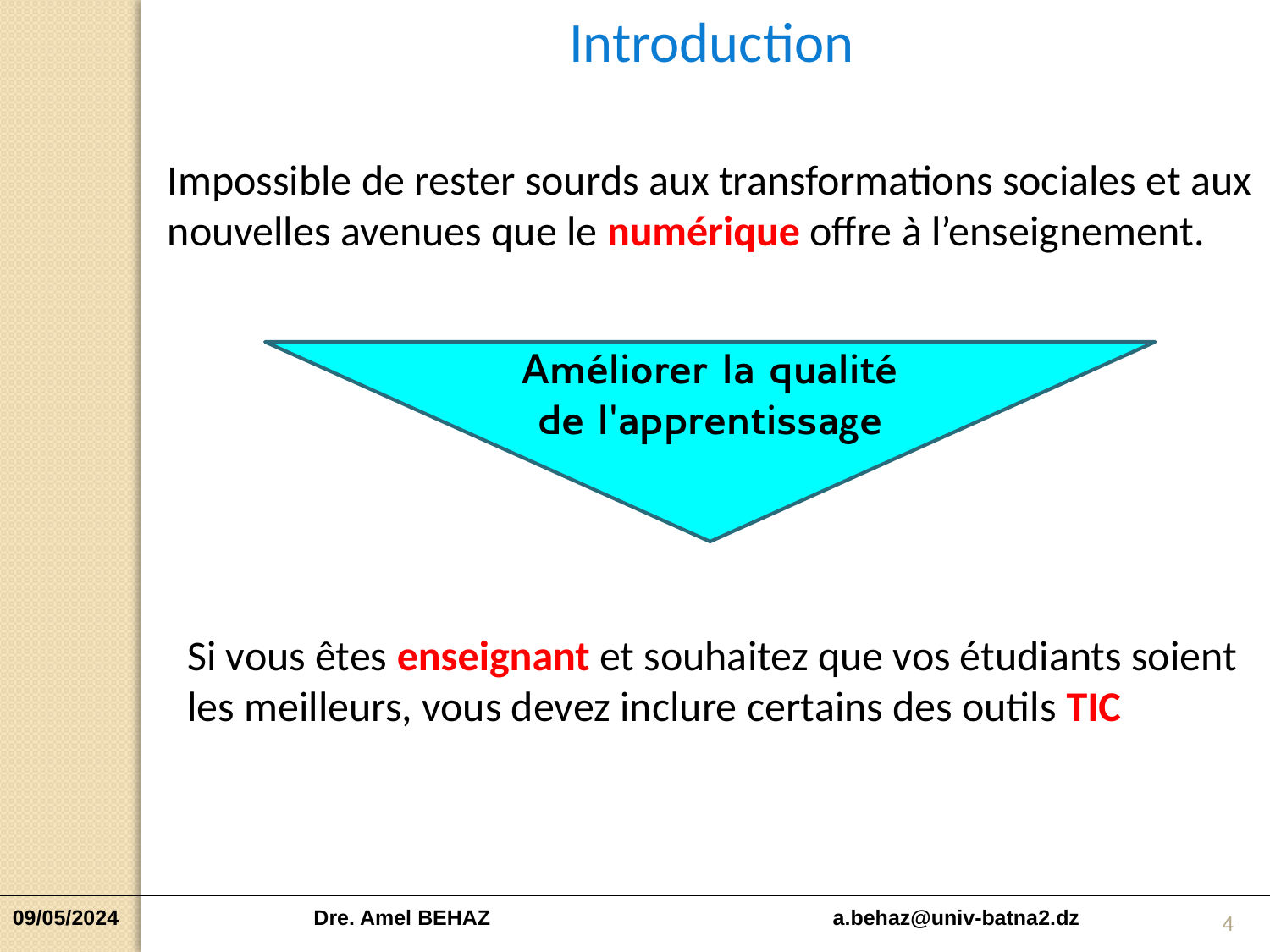

Introduction
Impossible de rester sourds aux transformations sociales et aux nouvelles avenues que le numérique offre à l’enseignement.
Améliorer la qualité de l'apprentissage
Si vous êtes enseignant et souhaitez que vos étudiants soient les meilleurs, vous devez inclure certains des outils TIC
4
09/05/2024                                 Dre. Amel BEHAZ                                                          a.behaz@univ-batna2.dz